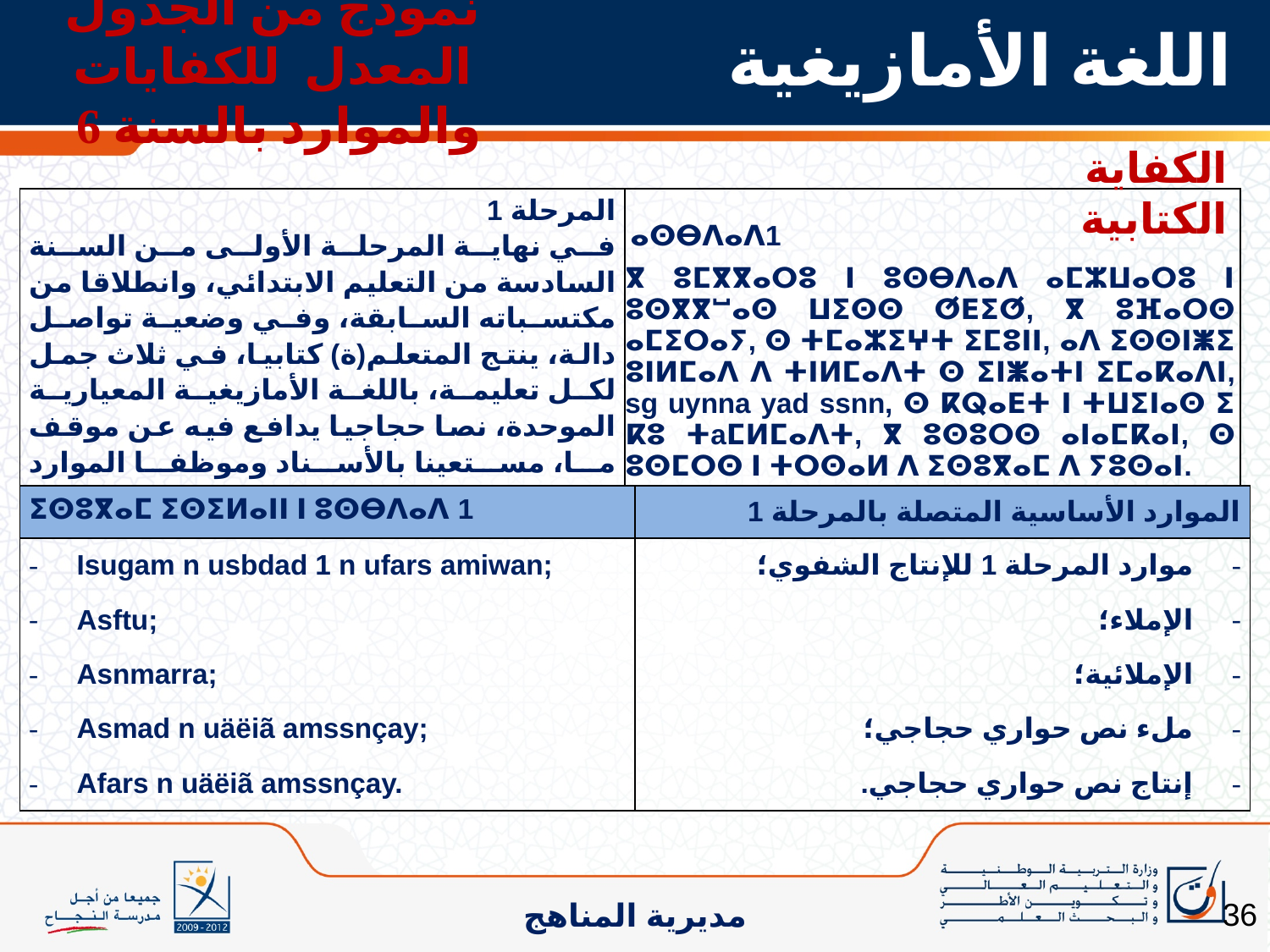

نموذج من الجدول المعدل  للكفايات والموارد بالسنة 6
# اللغة الأمازيغية
الكفاية الكتابية
| المرحلة 1 في نهاية المرحلة الأولى من السنة السادسة من التعليم الابتدائي، وانطلاقا من مكتسباته السابقة، وفي وضعية تواصل دالة، ينتج المتعلم(ة) كتابيا، في ثلاث جمل لكل تعليمة، باللغة الأمازيغية المعيارية الموحدة، نصا حجاجيا يدافع فيه عن موقف ما، مستعينا بالأسناد وموظفا الموارد المناسبة. | ⴰⵙⴱⴷⴰⴷ1 ⴳ ⵓⵎⴳⴳⴰⵔⵓ ⵏ ⵓⵙⴱⴷⴰⴷ ⴰⵎⵣⵡⴰⵔⵓ ⵏ ⵓⵙⴳⴳⵯⴰⵙ ⵡⵉⵙⵙ ⵚⴹⵉⵚ, ⴳ ⵓⴼⴰⵔⵙ ⴰⵎⵉⵔⴰⵢ, ⵙ ⵜⵎⴰⵣⵉⵖⵜ ⵉⵎⵓⵏⵏ, ⴰⴷ ⵉⵙⵙⵏⵥⵉ ⵓⵏⵍⵎⴰⴷ ⴷ ⵜⵏⵍⵎⴰⴷⵜ ⵙ ⵉⵏⵥⴰⵜⵏ ⵉⵎⴰⴽⴰⴷⵏ, sg uynna yad ssnn, ⵙ ⴽⵕⴰⴹⵜ ⵏ ⵜⵡⵉⵏⴰⵙ ⵉ ⴽⵓ ⵜaⵎⵍⵎⴰⴷⵜ, ⴳ ⵓⵙⵓⵔⵙ ⴰⵏⴰⵎⴽⴰⵏ, ⵙ ⵓⵙⵎⵔⵙ ⵏ ⵜⵔⵙⴰⵍ ⴷ ⵉⵙⵓⴳⴰⵎ ⴷ ⵢⵓⵙⴰⵏ. |
| --- | --- |
| ⵉⵙⵓⴳⴰⵎ ⵉⵙⵉⵍⴰⵏⵏ ⵏ ⵓⵙⴱⴷⴰⴷ 1 | الموارد الأساسية المتصلة بالمرحلة 1 |
| --- | --- |
| Isugam n usbdad 1 n ufars amiwan; | موارد المرحلة 1 للإنتاج الشفوي؛ |
| Asftu; | الإملاء؛ |
| Asnmarra; | الإملائية؛ |
| Asmad n uäëiã amssnçay; | ملء نص حواري حجاجي؛ |
| Afars n uäëiã amssnçay. | إنتاج نص حواري حجاجي. |
36
مديرية المناهج